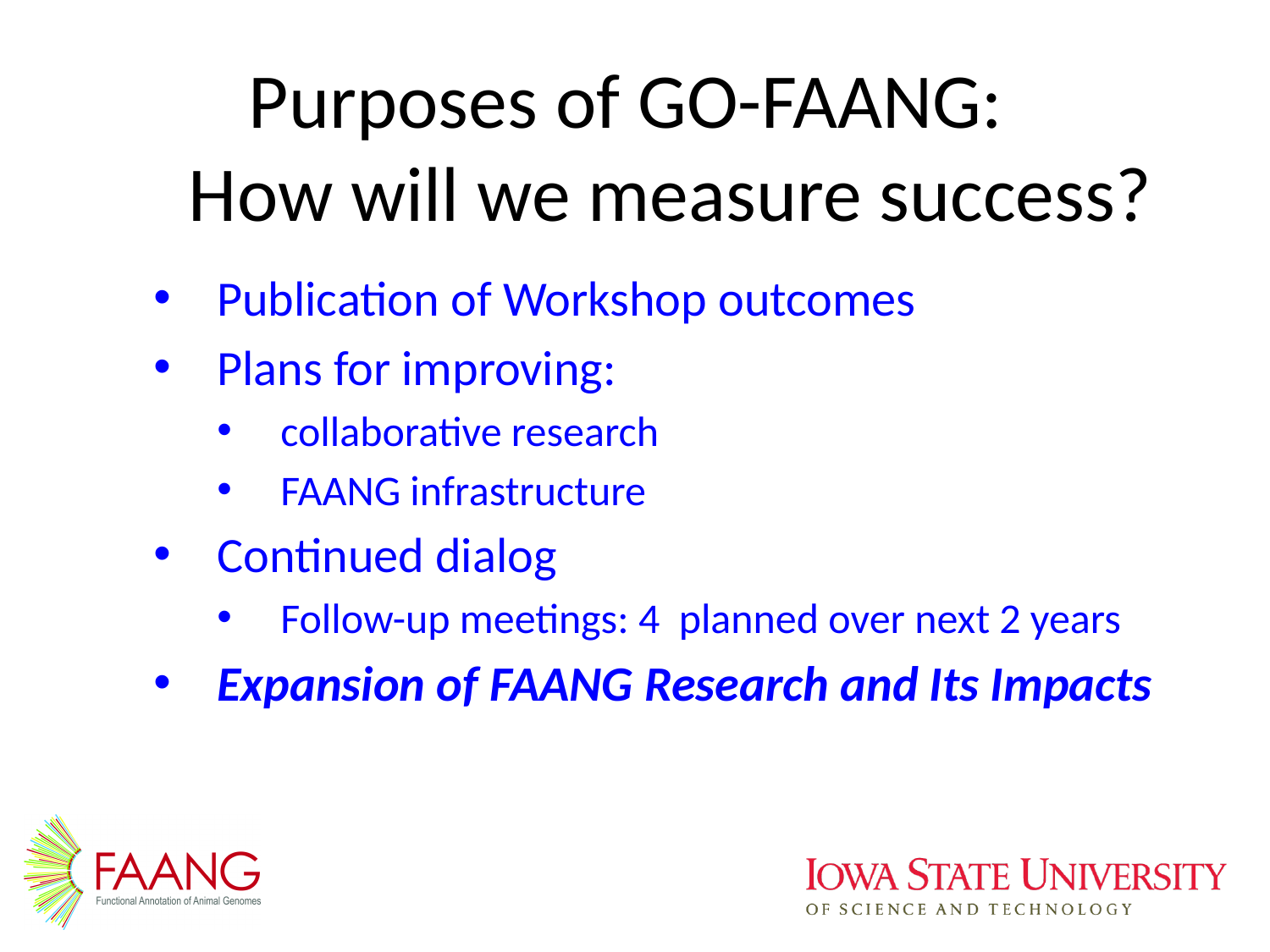

Purposes of GO-FAANG:
How will we measure success?

Publication of Workshop outcomes
Plans for improving:
collaborative research
FAANG infrastructure
Continued dialog
Follow-up meetings: 4  planned over next 2 years
Expansion of FAANG Research and Its Impacts